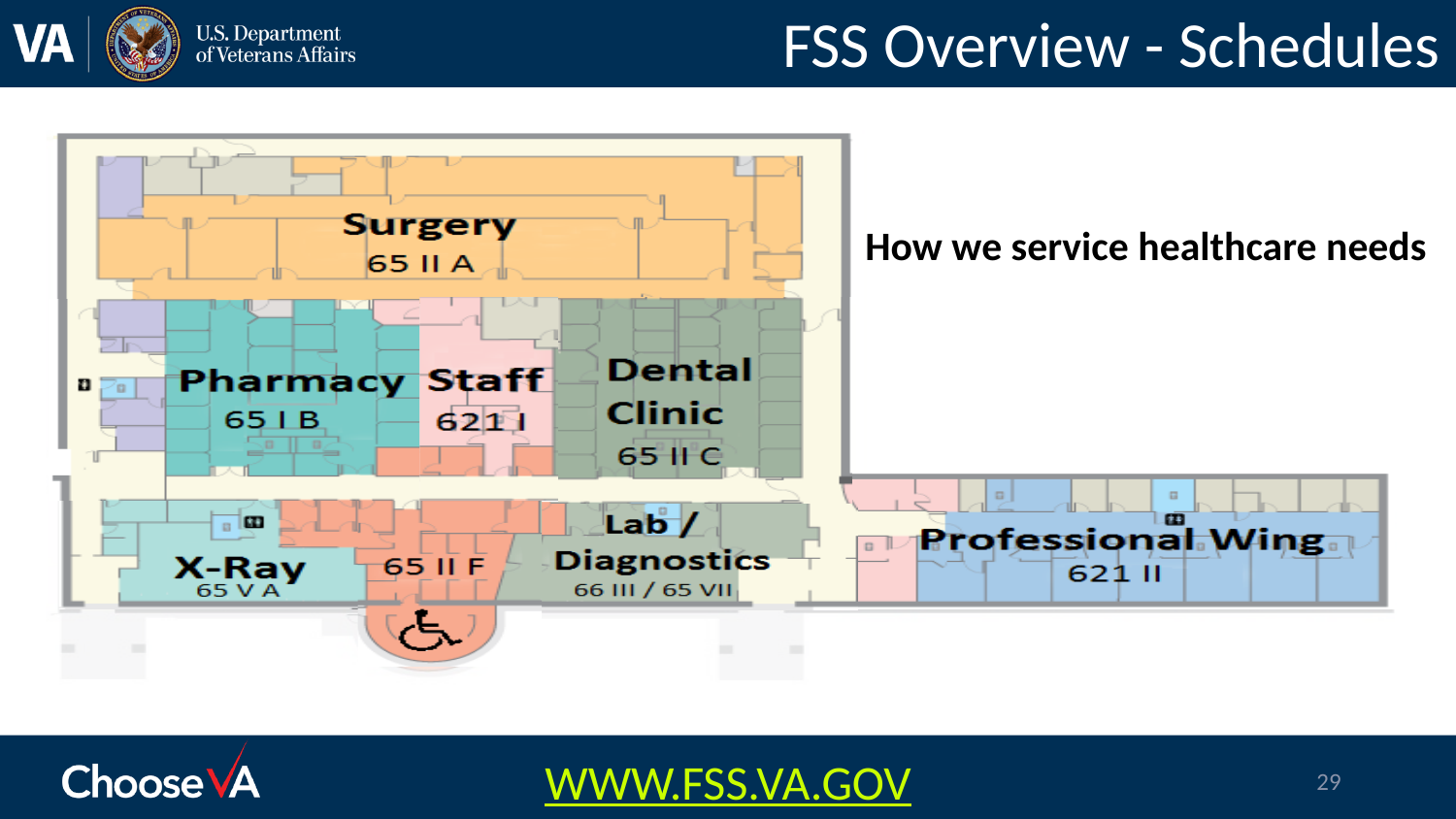

# FSS Overview - Schedules

We
How we service healthcare needs

WWW.FSS.VA.GOV
29